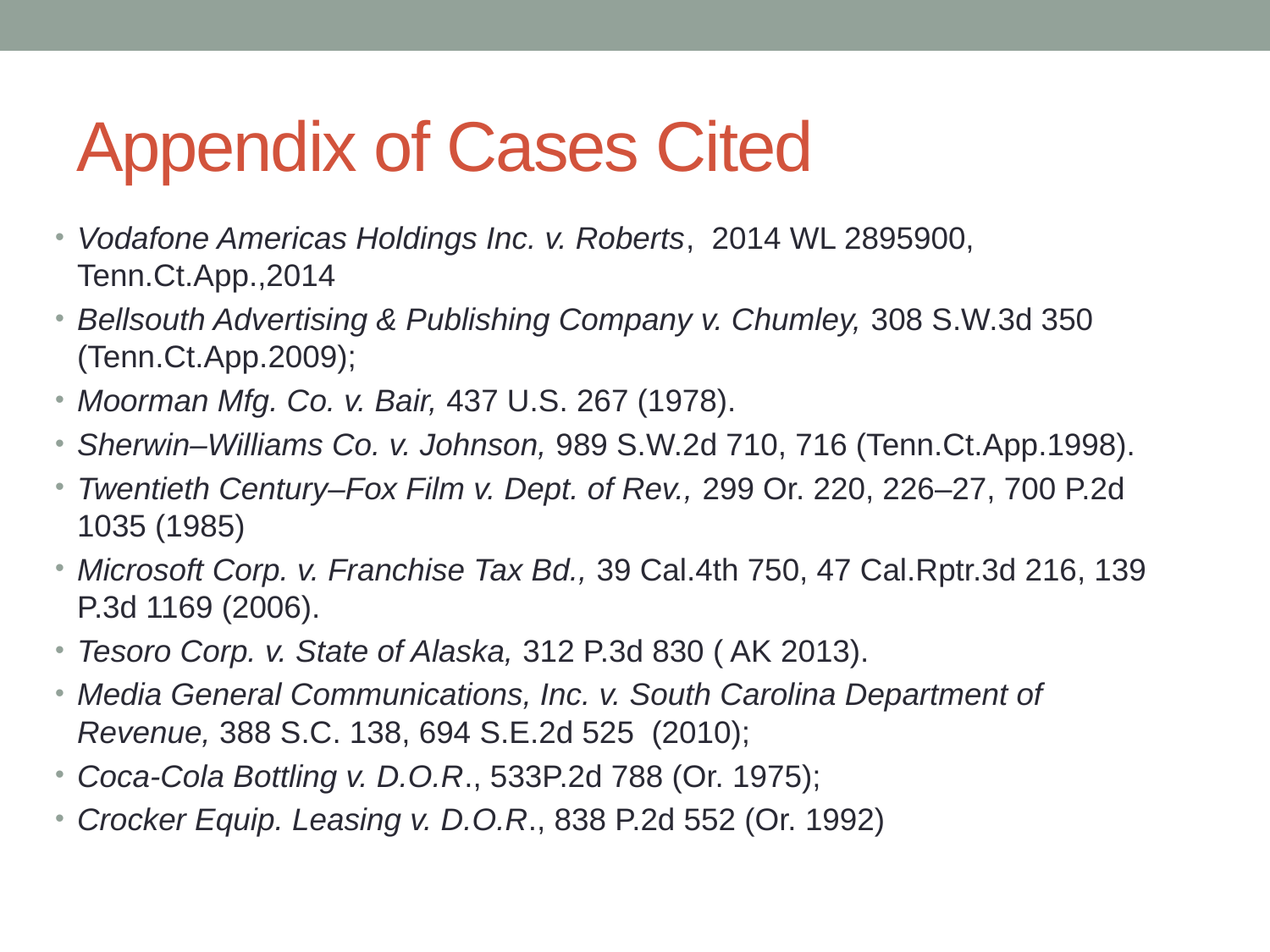

# Appendix of Cases Cited
Vodafone Americas Holdings Inc. v. Roberts,  2014 WL 2895900, Tenn.Ct.App.,2014
Bellsouth Advertising & Publishing Company v. Chumley, 308 S.W.3d 350 (Tenn.Ct.App.2009);
Moorman Mfg. Co. v. Bair, 437 U.S. 267 (1978).
Sherwin–Williams Co. v. Johnson, 989 S.W.2d 710, 716 (Tenn.Ct.App.1998).
Twentieth Century–Fox Film v. Dept. of Rev., 299 Or. 220, 226–27, 700 P.2d 1035 (1985)
Microsoft Corp. v. Franchise Tax Bd., 39 Cal.4th 750, 47 Cal.Rptr.3d 216, 139 P.3d 1169 (2006).
Tesoro Corp. v. State of Alaska, 312 P.3d 830 ( AK 2013).
Media General Communications, Inc. v. South Carolina Department of Revenue, 388 S.C. 138, 694 S.E.2d 525  (2010);
Coca-Cola Bottling v. D.O.R., 533P.2d 788 (Or. 1975);
Crocker Equip. Leasing v. D.O.R., 838 P.2d 552 (Or. 1992)